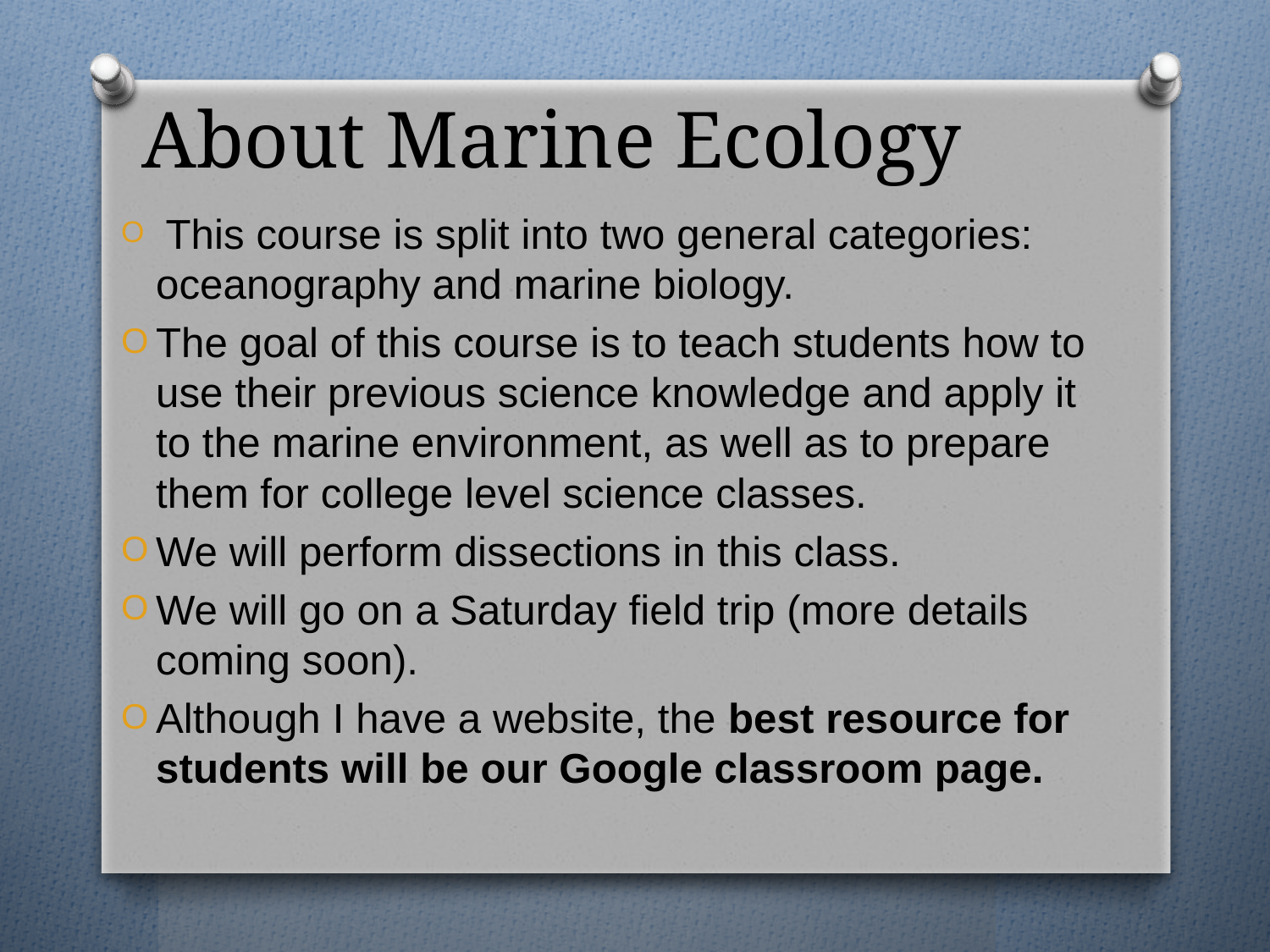

# About Marine Ecology

 This course is split into two general categories: oceanography and marine biology.
The goal of this course is to teach students how to use their previous science knowledge and apply it to the marine environment, as well as to prepare them for college level science classes.
We will perform dissections in this class.
We will go on a Saturday field trip (more details coming soon).
Although I have a website, the best resource for students will be our Google classroom page.